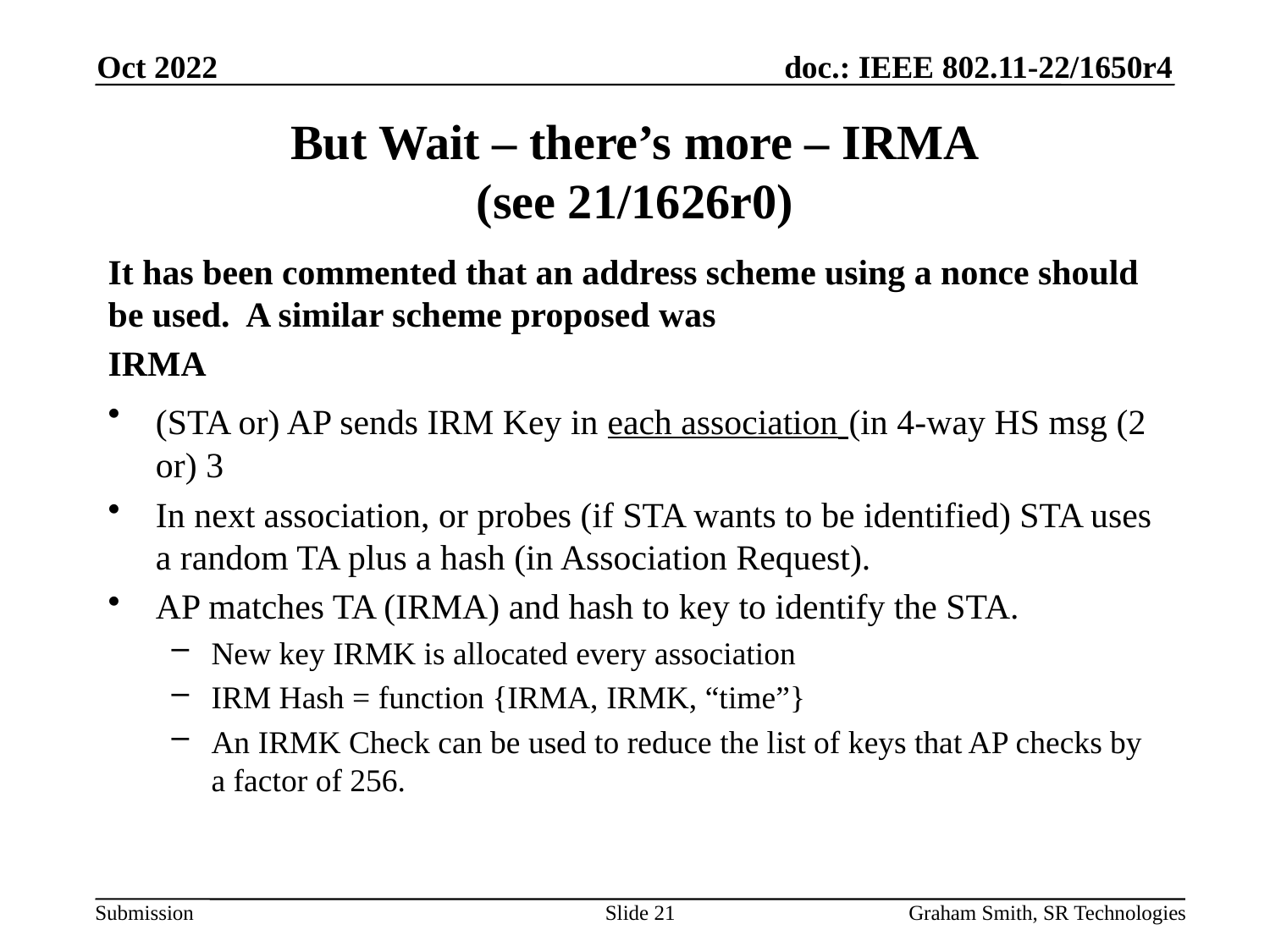

Oct 2022
# But Wait – there’s more – IRMA (see 21/1626r0)
It has been commented that an address scheme using a nonce should be used.  A similar scheme proposed was
IRMA
(STA or) AP sends IRM Key in each association (in 4-way HS msg (2 or) 3
In next association, or probes (if STA wants to be identified) STA uses a random TA plus a hash (in Association Request).
AP matches TA (IRMA) and hash to key to identify the STA.
New key IRMK is allocated every association
IRM Hash = function {IRMA, IRMK, “time”}
An IRMK Check can be used to reduce the list of keys that AP checks by a factor of 256.

Slide 21
Graham Smith, SR Technologies